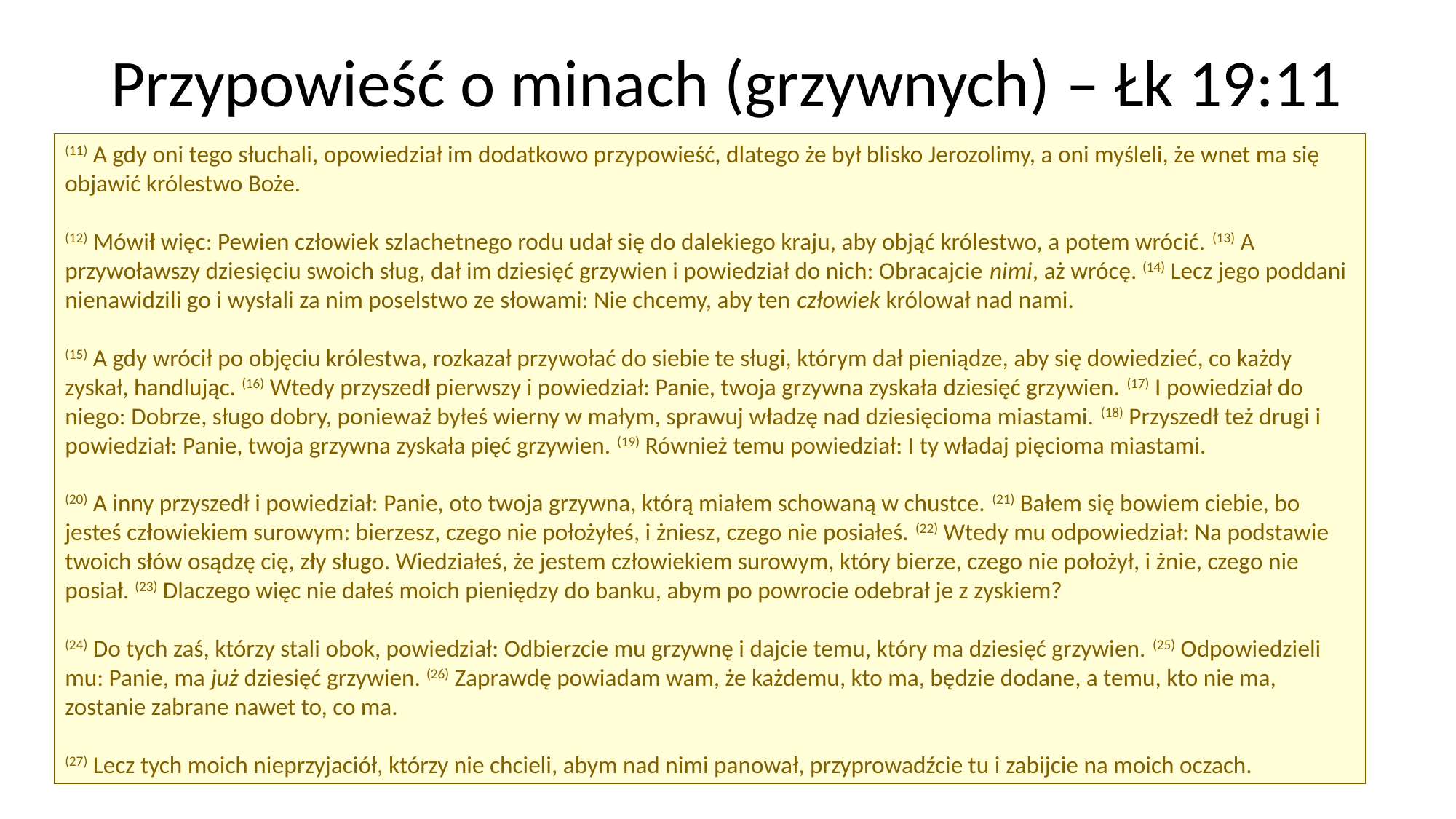

# Przypowieść o minach (grzywnych) – Łk 19:11
(11) A gdy oni tego słuchali, opowiedział im dodatkowo przypowieść, dlatego że był blisko Jerozolimy, a oni myśleli, że wnet ma się objawić królestwo Boże.
(12) Mówił więc: Pewien człowiek szlachetnego rodu udał się do dalekiego kraju, aby objąć królestwo, a potem wrócić. (13) A przywoławszy dziesięciu swoich sług, dał im dziesięć grzywien i powiedział do nich: Obracajcie nimi, aż wrócę. (14) Lecz jego poddani nienawidzili go i wysłali za nim poselstwo ze słowami: Nie chcemy, aby ten człowiek królował nad nami.
(15) A gdy wrócił po objęciu królestwa, rozkazał przywołać do siebie te sługi, którym dał pieniądze, aby się dowiedzieć, co każdy zyskał, handlując. (16) Wtedy przyszedł pierwszy i powiedział: Panie, twoja grzywna zyskała dziesięć grzywien. (17) I powiedział do niego: Dobrze, sługo dobry, ponieważ byłeś wierny w małym, sprawuj władzę nad dziesięcioma miastami. (18) Przyszedł też drugi i powiedział: Panie, twoja grzywna zyskała pięć grzywien. (19) Również temu powiedział: I ty władaj pięcioma miastami.
(20) A inny przyszedł i powiedział: Panie, oto twoja grzywna, którą miałem schowaną w chustce. (21) Bałem się bowiem ciebie, bo jesteś człowiekiem surowym: bierzesz, czego nie położyłeś, i żniesz, czego nie posiałeś. (22) Wtedy mu odpowiedział: Na podstawie twoich słów osądzę cię, zły sługo. Wiedziałeś, że jestem człowiekiem surowym, który bierze, czego nie położył, i żnie, czego nie posiał. (23) Dlaczego więc nie dałeś moich pieniędzy do banku, abym po powrocie odebrał je z zyskiem?
(24) Do tych zaś, którzy stali obok, powiedział: Odbierzcie mu grzywnę i dajcie temu, który ma dziesięć grzywien. (25) Odpowiedzieli mu: Panie, ma już dziesięć grzywien. (26) Zaprawdę powiadam wam, że każdemu, kto ma, będzie dodane, a temu, kto nie ma, zostanie zabrane nawet to, co ma.
(27) Lecz tych moich nieprzyjaciół, którzy nie chcieli, abym nad nimi panował, przyprowadźcie tu i zabijcie na moich oczach.